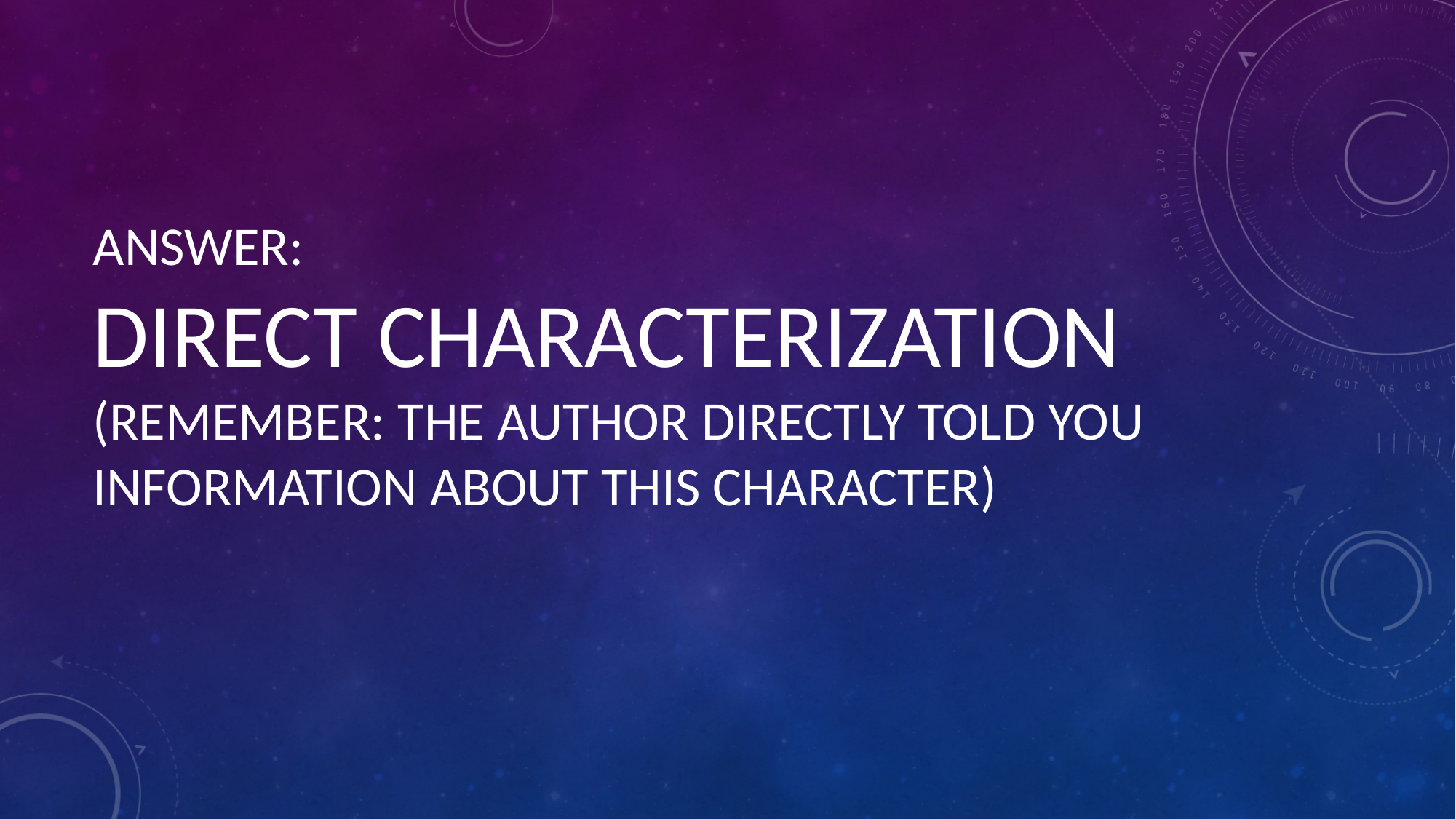

# Answer: Direct Characterization (Remember: the author directly told you information about this character)